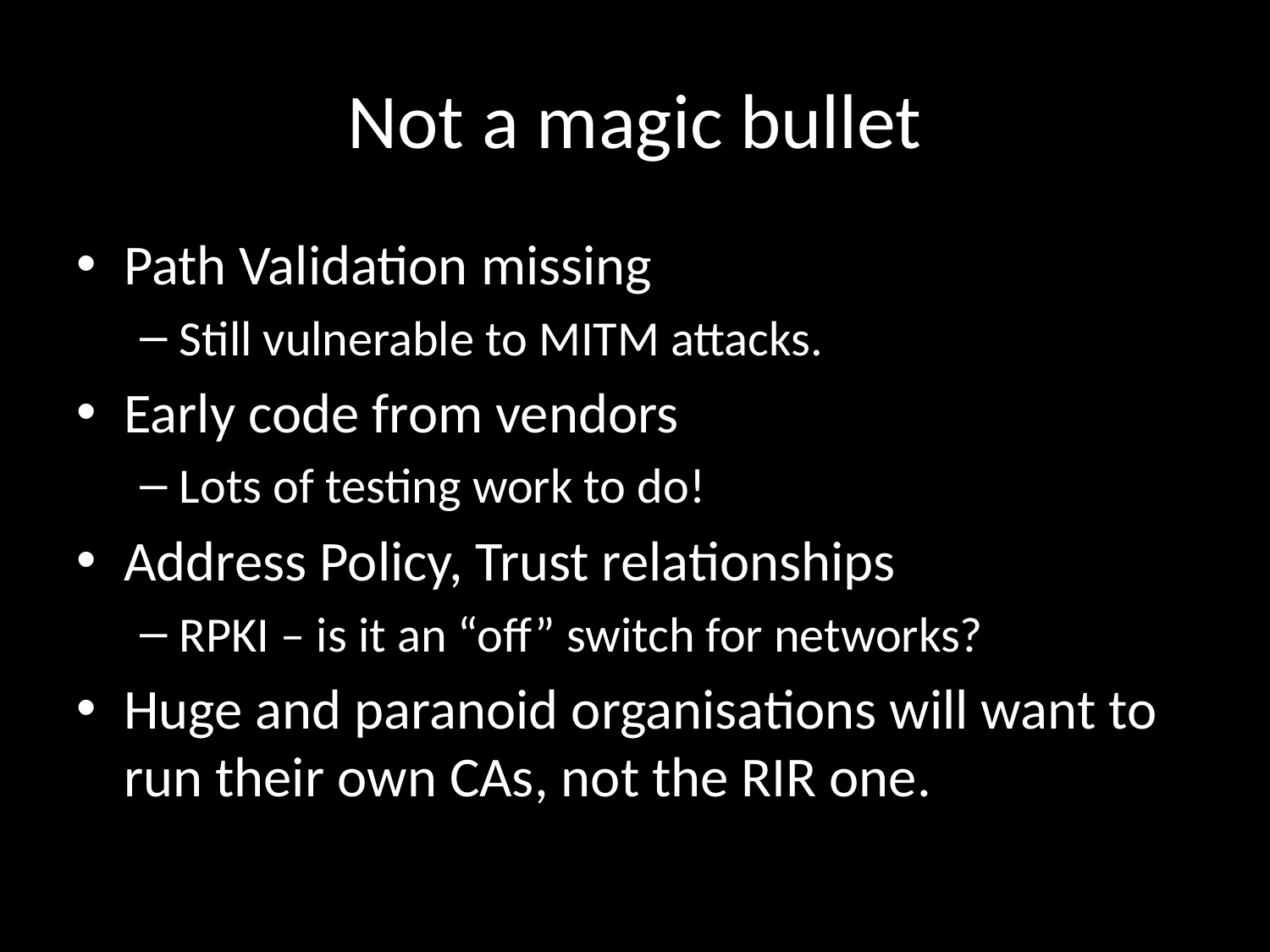

# Not a magic bullet
Path Validation missing
Still vulnerable to MITM attacks.
Early code from vendors
Lots of testing work to do!
Address Policy, Trust relationships
RPKI – is it an “off” switch for networks?
Huge and paranoid organisations will want to run their own CAs, not the RIR one.